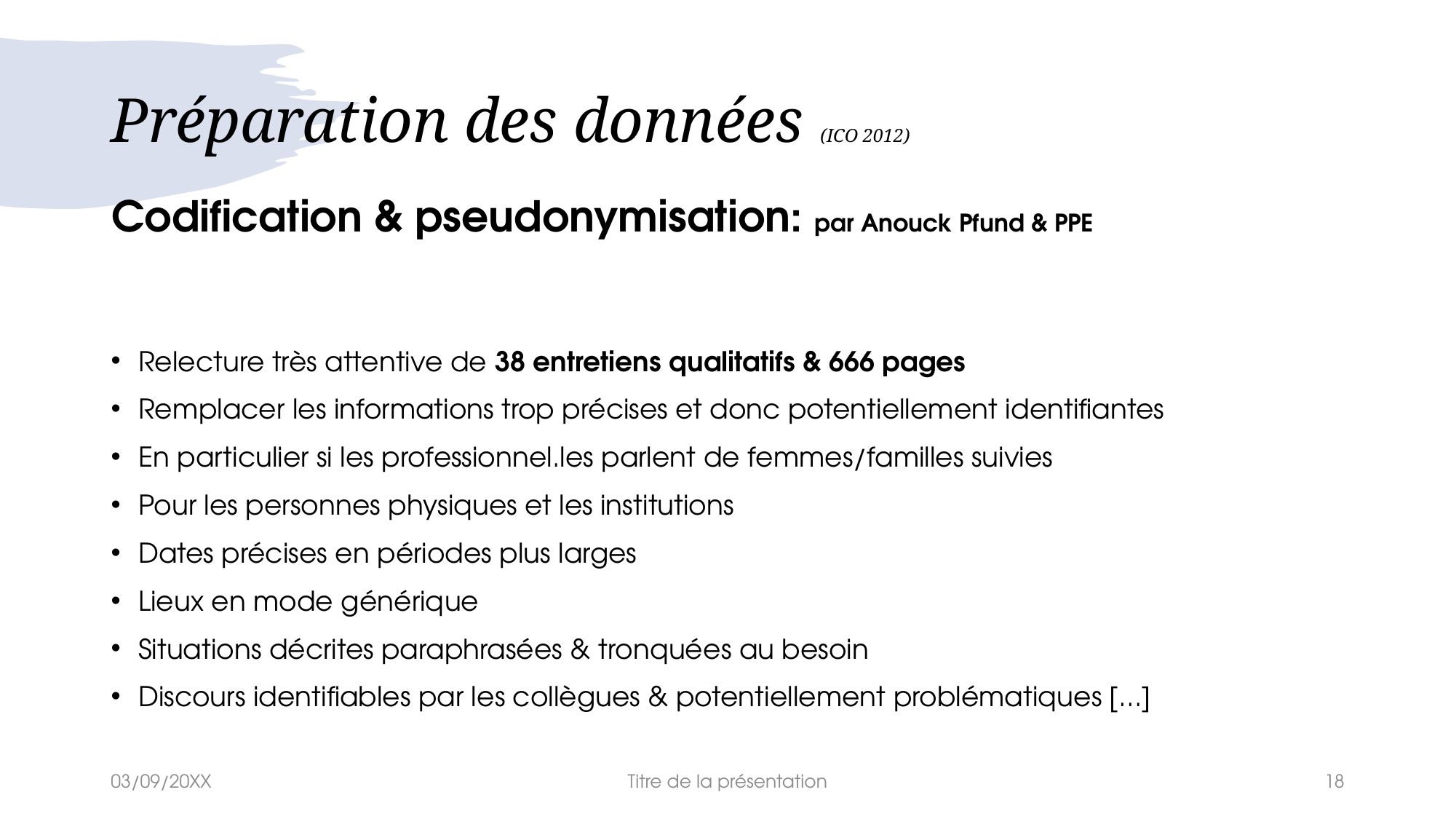

# Préparation des données (ICO 2012)
Codification & pseudonymisation: par Anouck Pfund & PPE

Relecture très attentive de 38 entretiens qualitatifs & 666 pages
Remplacer les informations trop précises et donc potentiellement identifiantes
En particulier si les professionnel.les parlent de femmes/familles suivies
Pour les personnes physiques et les institutions
Dates précises en périodes plus larges
Lieux en mode générique
Situations décrites paraphrasées & tronquées au besoin
Discours identifiables par les collègues & potentiellement problématiques […]
03/09/20XX
Titre de la présentation
18